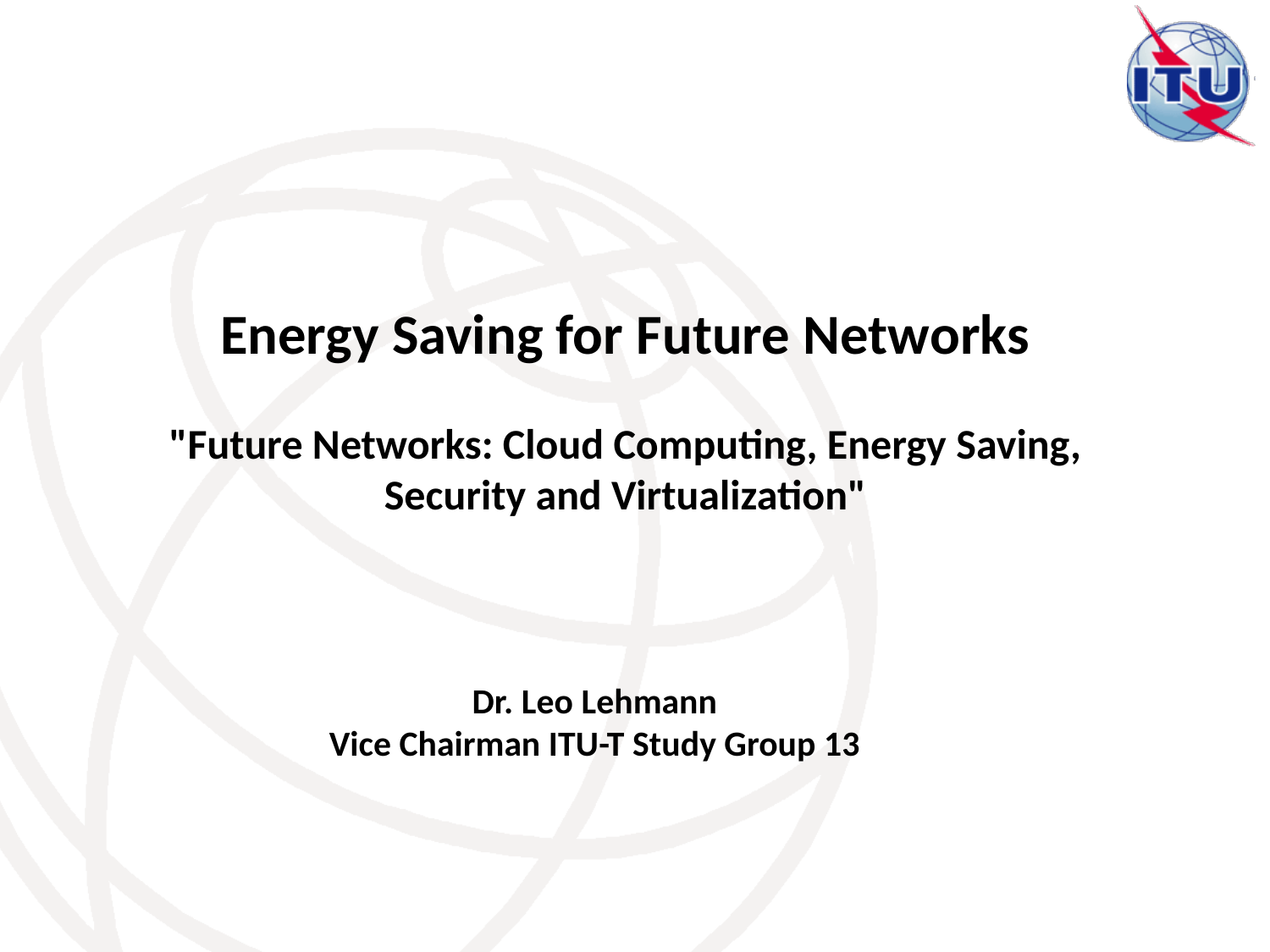

# Energy Saving for Future Networks "Future Networks: Cloud Computing, Energy Saving, Security and Virtualization"
Dr. Leo Lehmann
Vice Chairman ITU-T Study Group 13